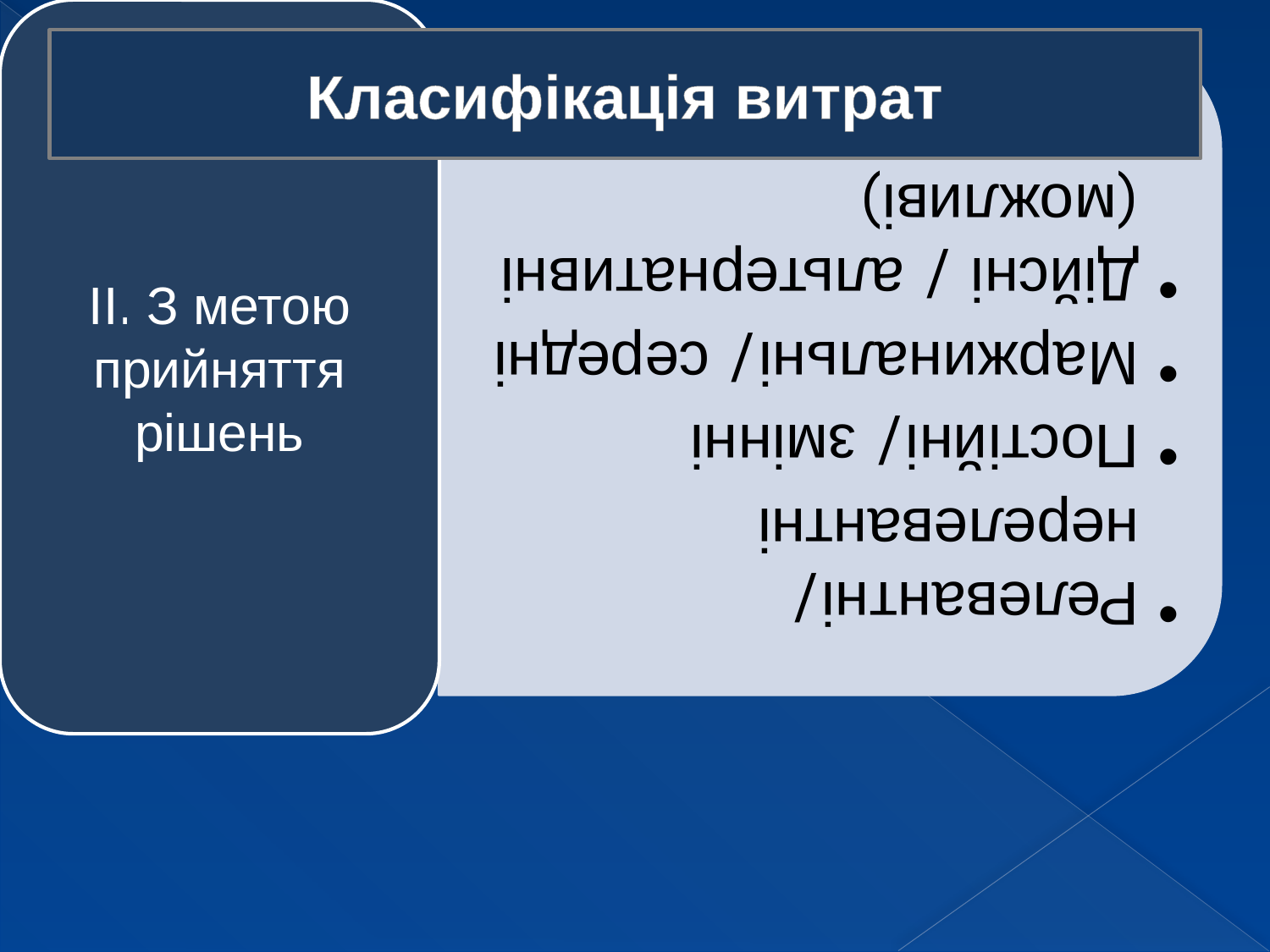

Класифікація витрат
Релевантні/ нерелевантні
Постійні/ змінні
Маржинальні/ середні
Дійсні / альтернативні (можливі)

ІІ. З метою прийняття рішень